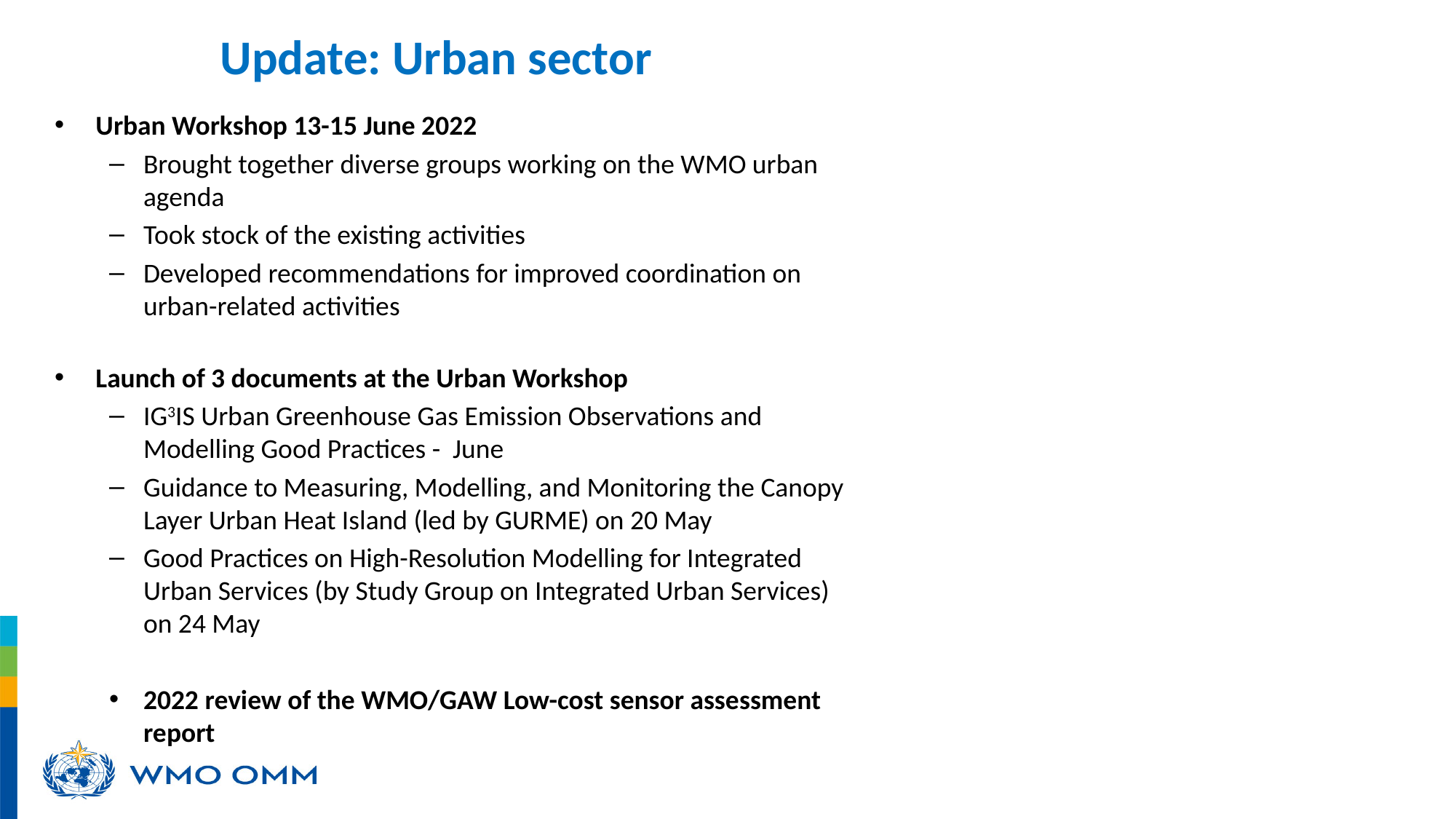

# Update: Urban sector
Urban Workshop 13-15 June 2022
Brought together diverse groups working on the WMO urban agenda
Took stock of the existing activities
Developed recommendations for improved coordination on urban-related activities

Launch of 3 documents at the Urban Workshop
IG3IS Urban Greenhouse Gas Emission Observations and Modelling Good Practices -  June
Guidance to Measuring, Modelling, and Monitoring the Canopy Layer Urban Heat Island (led by GURME) on 20 May
Good Practices on High-Resolution Modelling for Integrated Urban Services (by Study Group on Integrated Urban Services) on 24 May

2022 review of the WMO/GAW Low-cost sensor assessment report